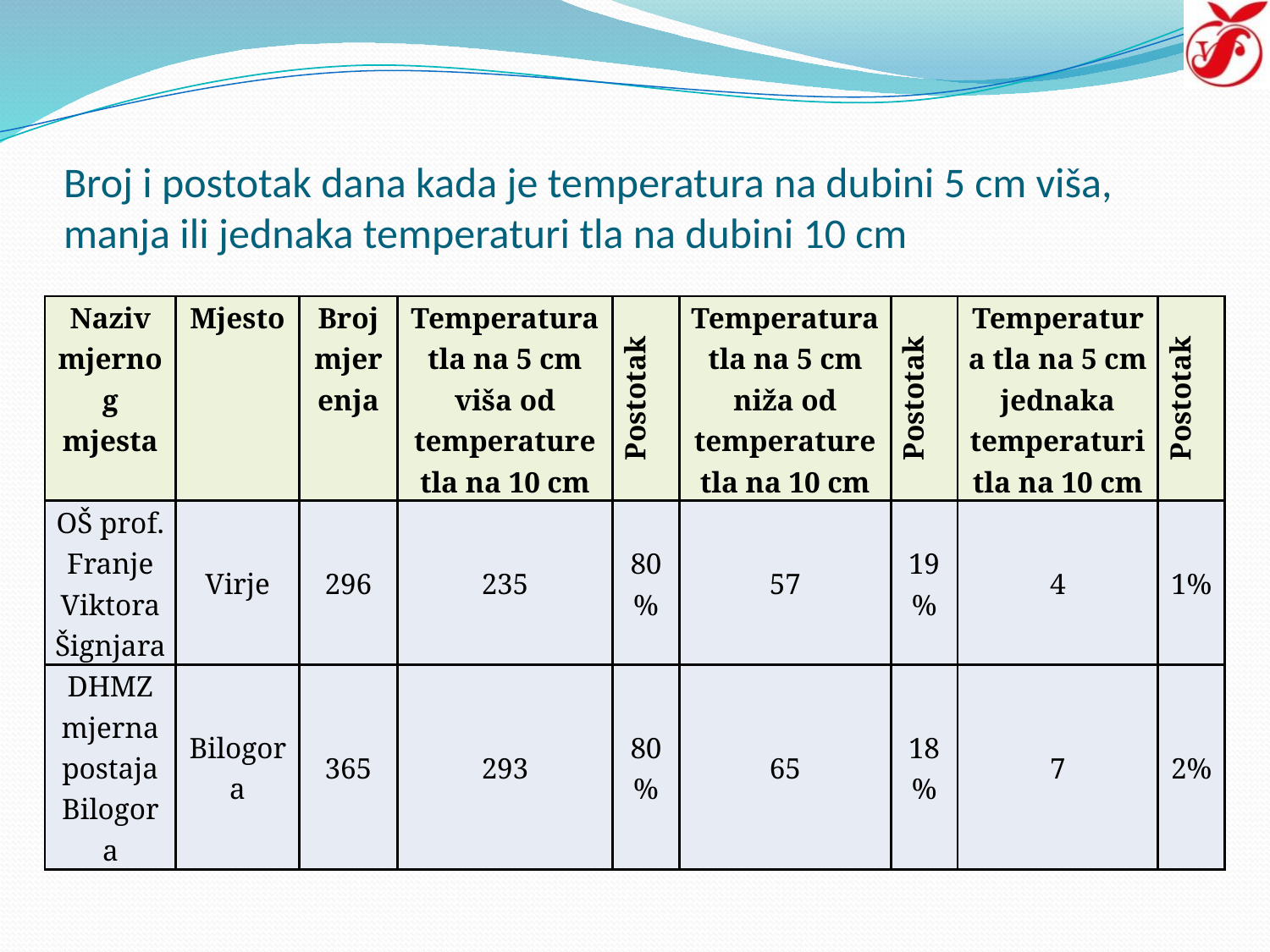

# Broj i postotak dana kada je temperatura na dubini 5 cm viša, manja ili jednaka temperaturi tla na dubini 10 cm
| Naziv mjernog mjesta | Mjesto | Broj mjerenja | Temperatura tla na 5 cm viša od temperature tla na 10 cm | Postotak | Temperatura tla na 5 cm niža od temperature tla na 10 cm | Postotak | Temperatura tla na 5 cm jednaka temperaturi tla na 10 cm | Postotak |
| --- | --- | --- | --- | --- | --- | --- | --- | --- |
| OŠ prof. Franje Viktora Šignjara | Virje | 296 | 235 | 80% | 57 | 19% | 4 | 1% |
| DHMZ mjerna postaja Bilogora | Bilogora | 365 | 293 | 80% | 65 | 18% | 7 | 2% |